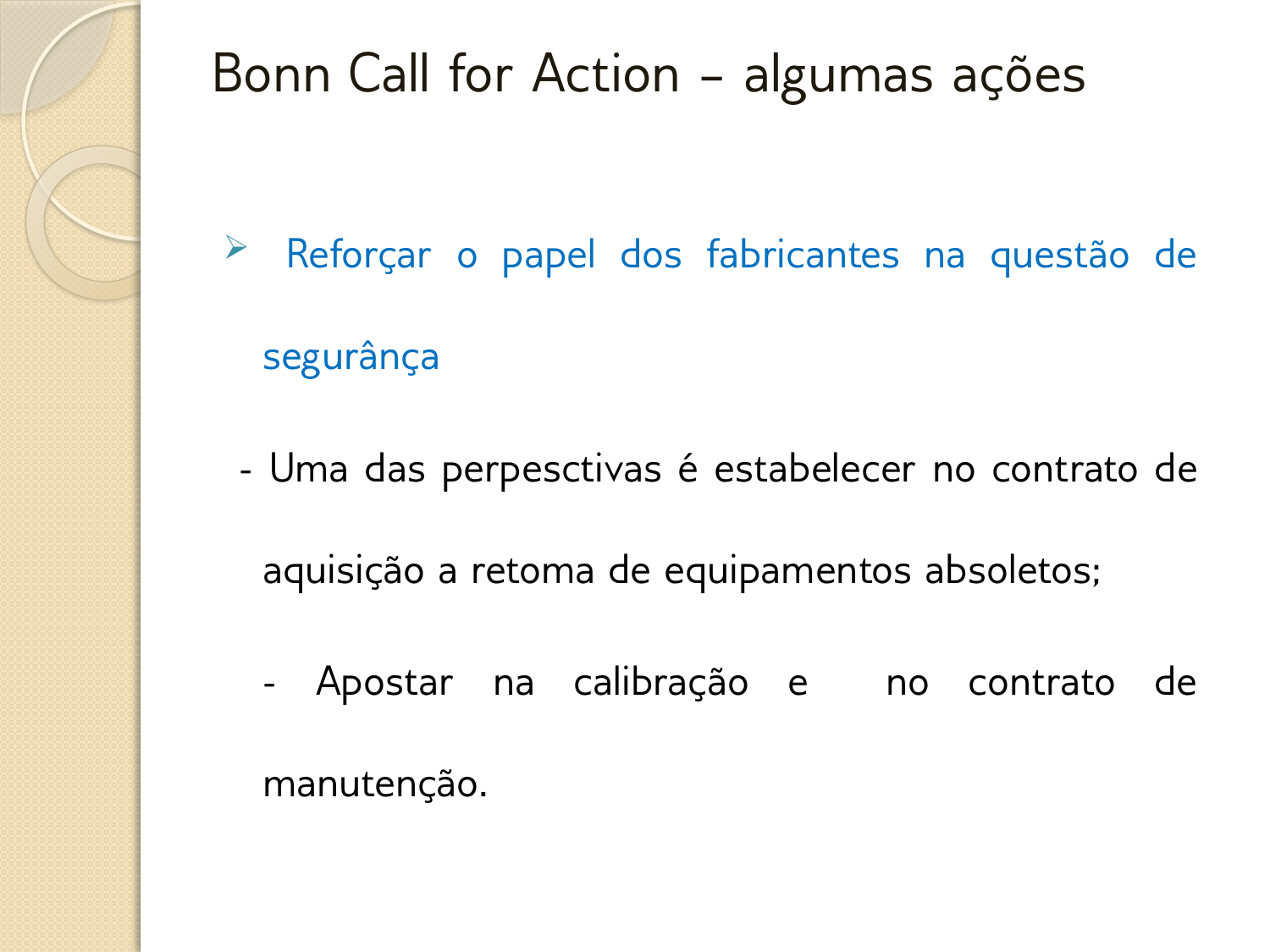

# Bonn Call for Action – algumas ações
 Reforçar o papel dos fabricantes na questão de segurânça
 - Uma das perpesctivas é estabelecer no contrato de aquisição a retoma de equipamentos absoletos;
 - Apostar na calibração e  no contrato de manutenção.